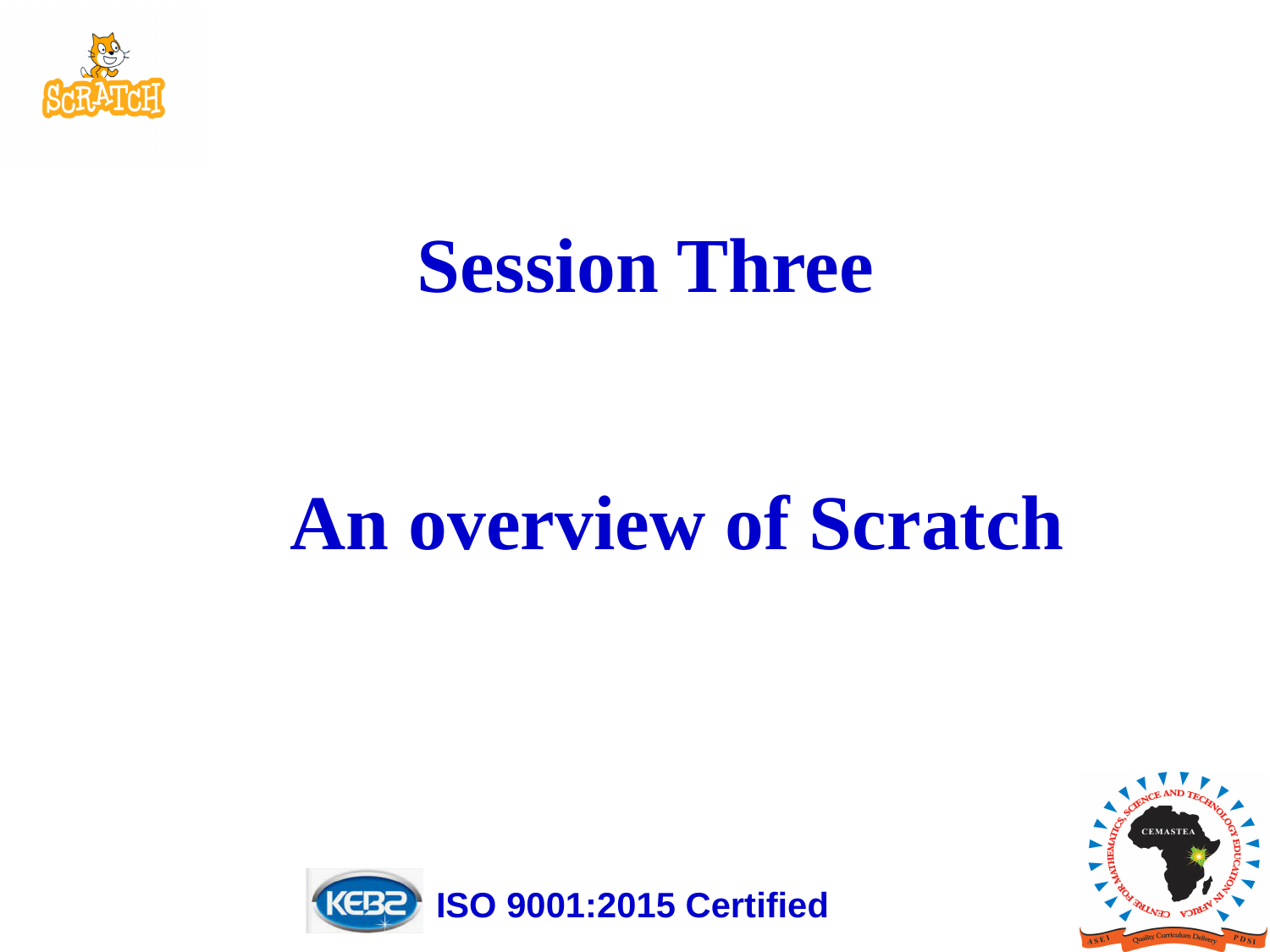

# Session Three

An overview of Scratch